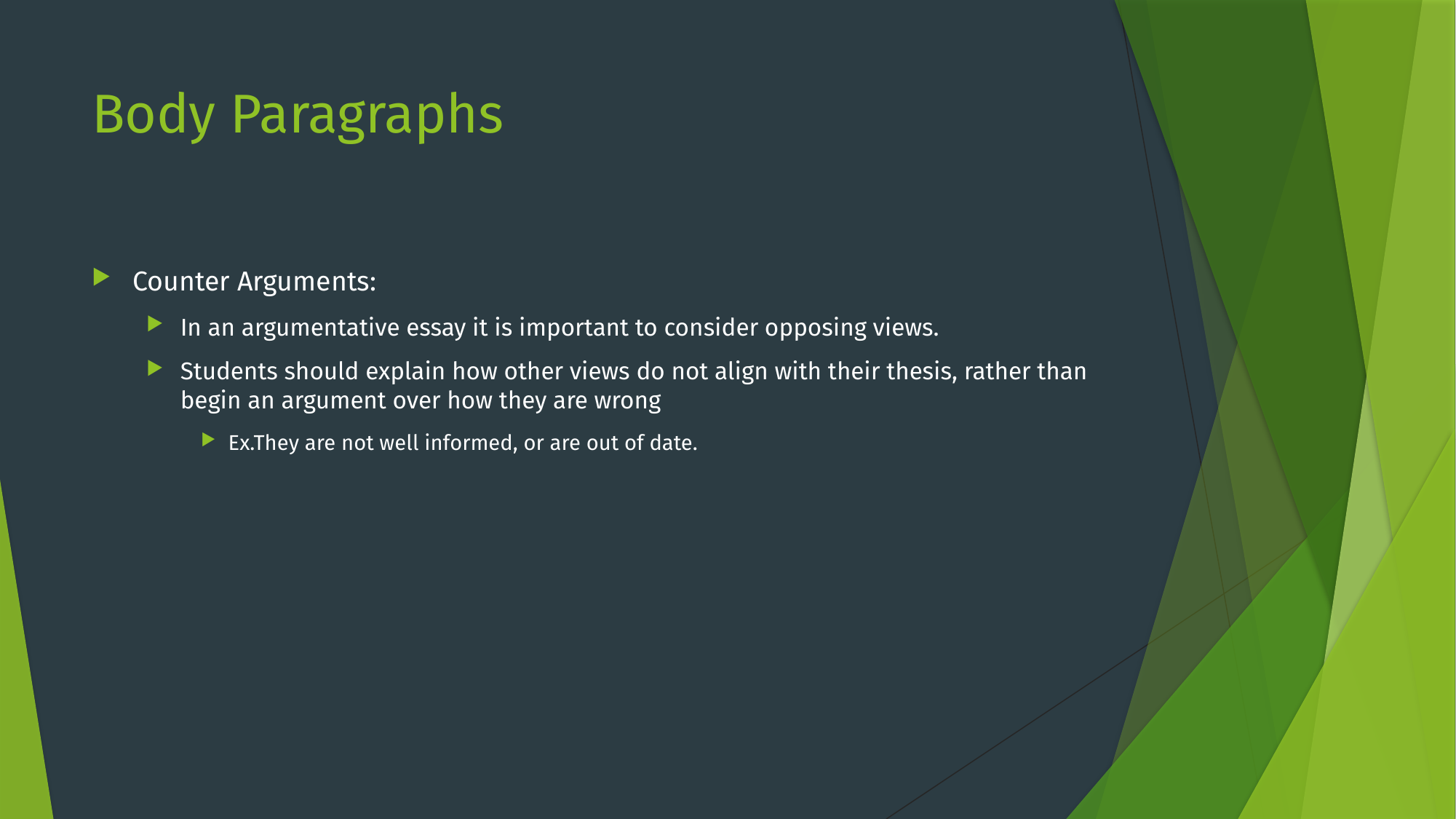

# Body Paragraphs
Counter Arguments:
In an argumentative essay it is important to consider opposing views.
Students should explain how other views do not align with their thesis, rather than begin an argument over how they are wrong
Ex.They are not well informed, or are out of date.